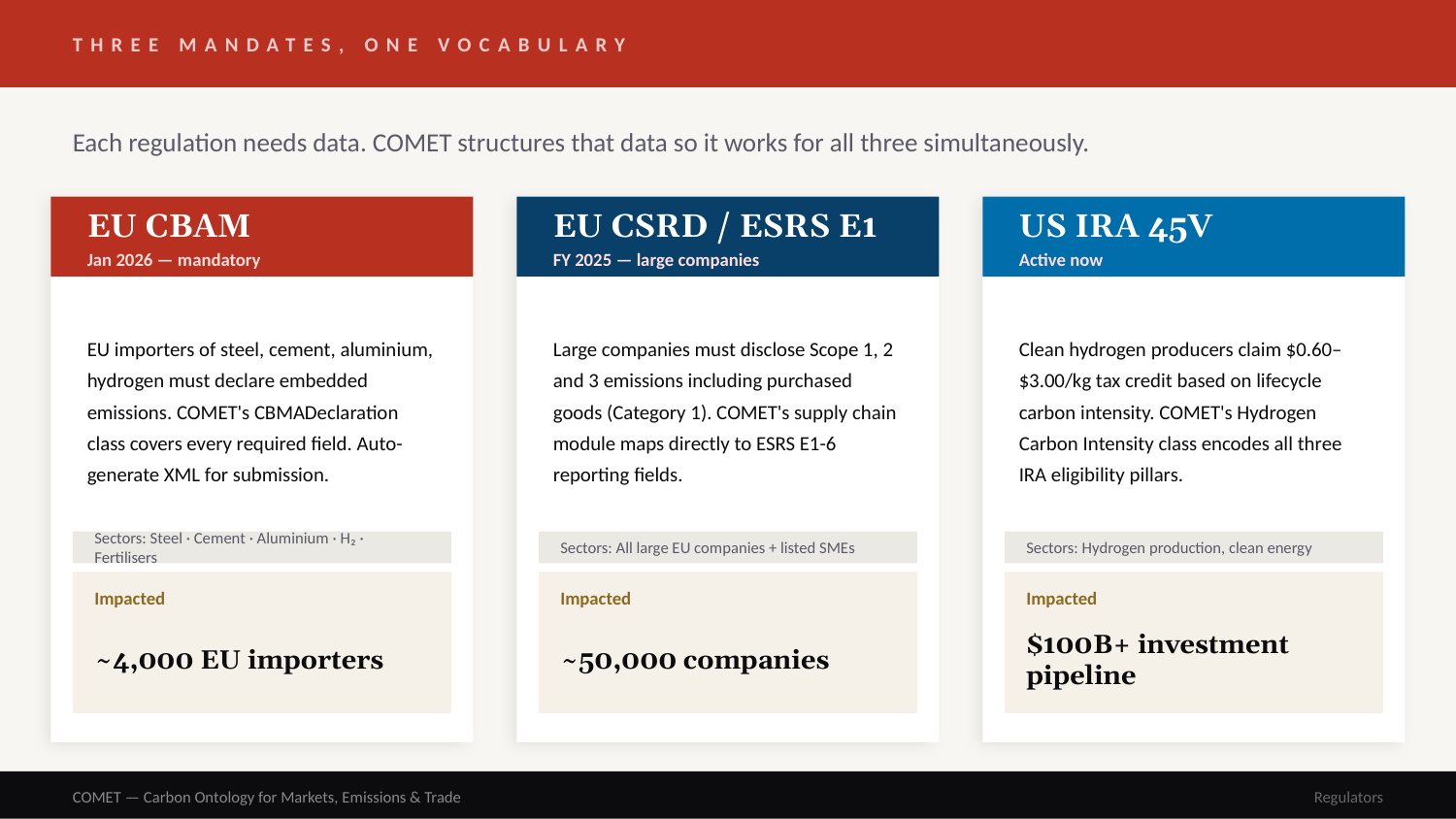

THREE MANDATES, ONE VOCABULARY
Each regulation needs data. COMET structures that data so it works for all three simultaneously.

EU CBAM
EU CSRD / ESRS E1
US IRA 45V
Jan 2026 — mandatory
FY 2025 — large companies
Active now
EU importers of steel, cement, aluminium, hydrogen must declare embedded emissions. COMET's CBMADeclaration class covers every required field. Auto-generate XML for submission.
Large companies must disclose Scope 1, 2 and 3 emissions including purchased goods (Category 1). COMET's supply chain module maps directly to ESRS E1-6 reporting fields.
Clean hydrogen producers claim $0.60–$3.00/kg tax credit based on lifecycle carbon intensity. COMET's Hydrogen Carbon Intensity class encodes all three IRA eligibility pillars.

Sectors: Steel · Cement · Aluminium · H₂ · Fertilisers

Sectors: All large EU companies + listed SMEs

Sectors: Hydrogen production, clean energy

Impacted
Impacted
Impacted
~4,000 EU importers
~50,000 companies
$100B+ investment pipeline

COMET — Carbon Ontology for Markets, Emissions & Trade
Regulators